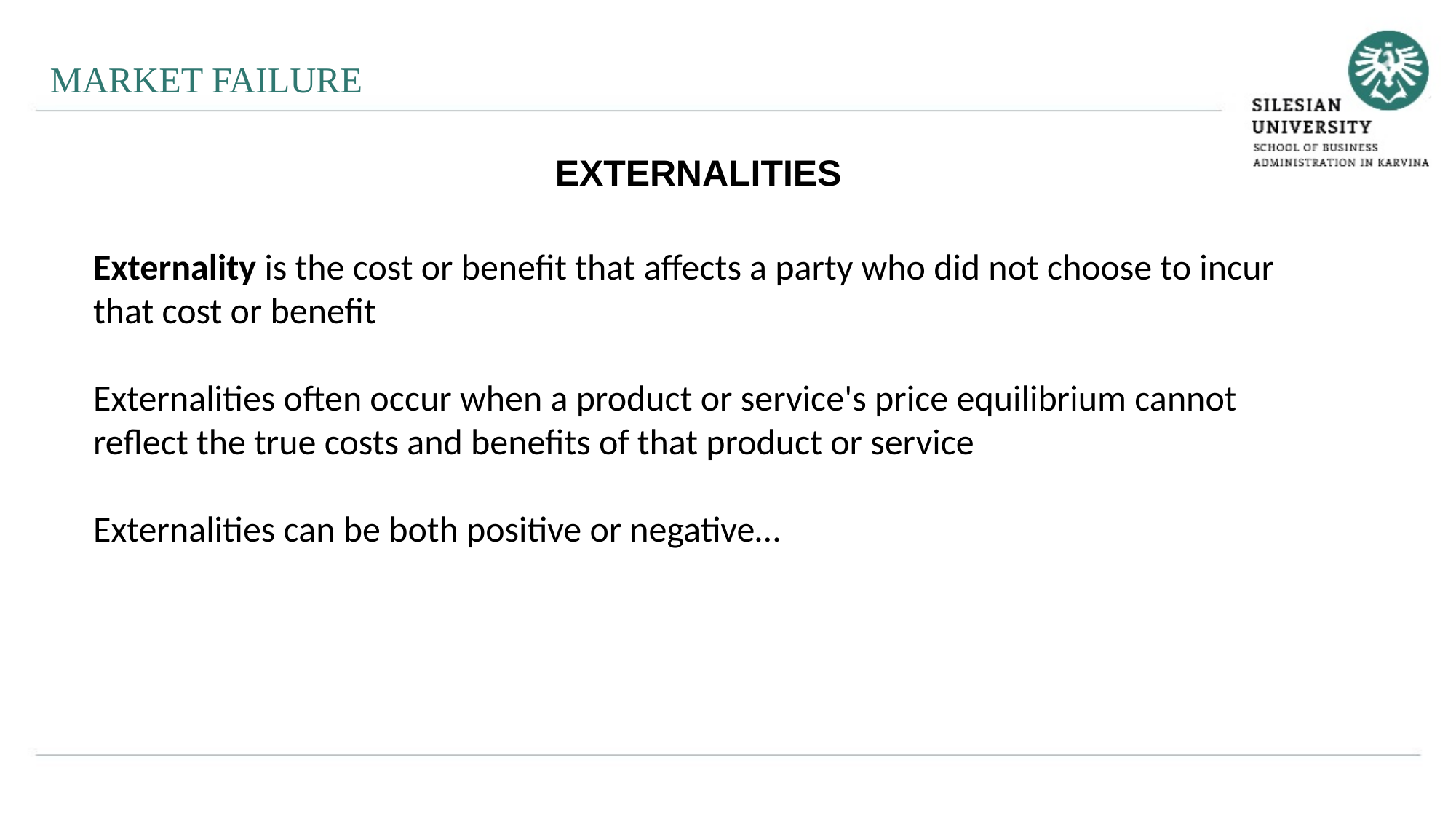

MARKET FAILURE

EXTERNALITIES
Externality is the cost or benefit that affects a party who did not choose to incur that cost or benefit

Externalities often occur when a product or service's price equilibrium cannot reflect the true costs and benefits of that product or service

Externalities can be both positive or negative…